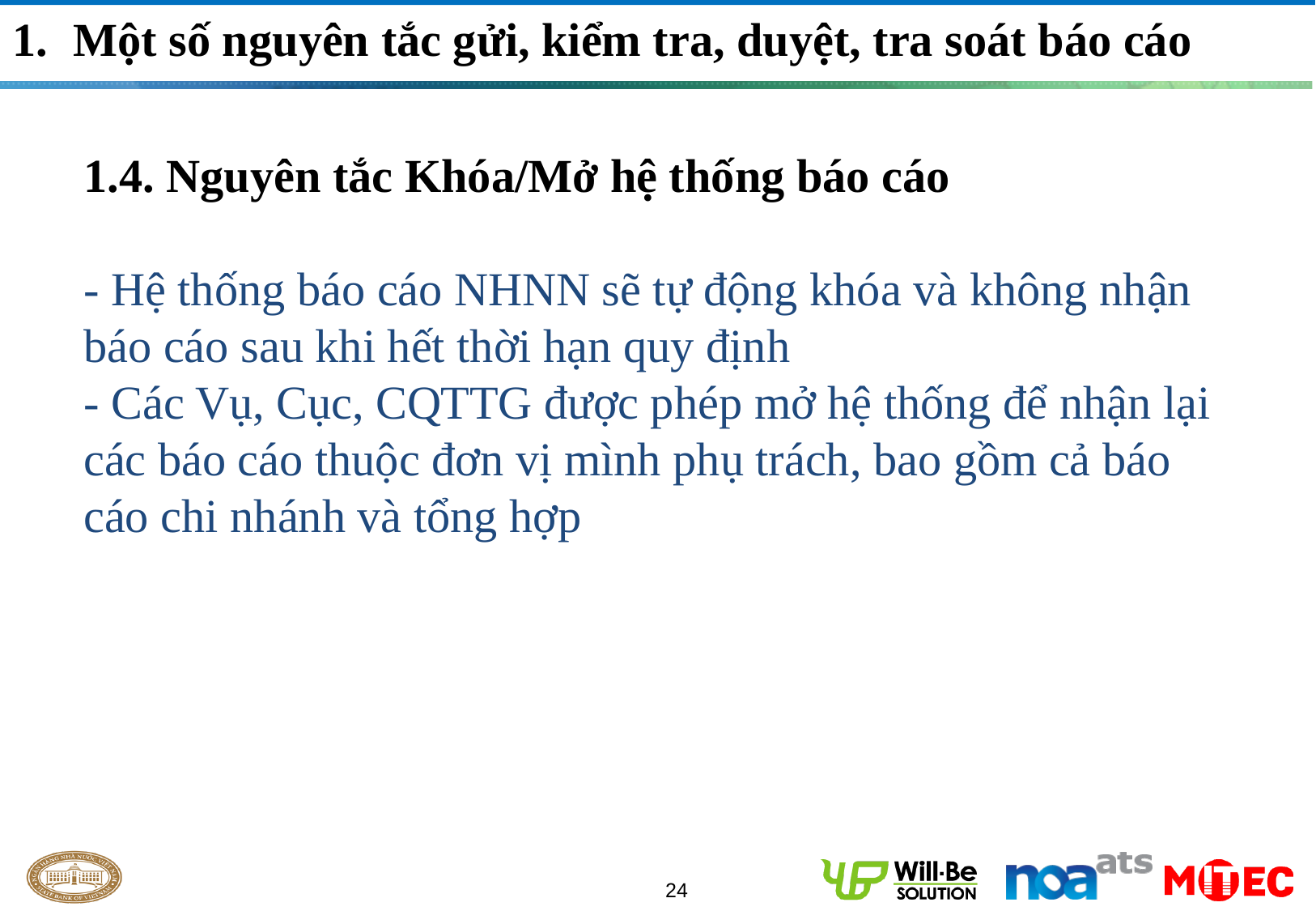

Một số nguyên tắc gửi, kiểm tra, duyệt, tra soát báo cáo

1.4. Nguyên tắc Khóa/Mở hệ thống báo cáo

- Hệ thống báo cáo NHNN sẽ tự động khóa và không nhận báo cáo sau khi hết thời hạn quy định
- Các Vụ, Cục, CQTTG được phép mở hệ thống để nhận lại các báo cáo thuộc đơn vị mình phụ trách, bao gồm cả báo cáo chi nhánh và tổng hợp